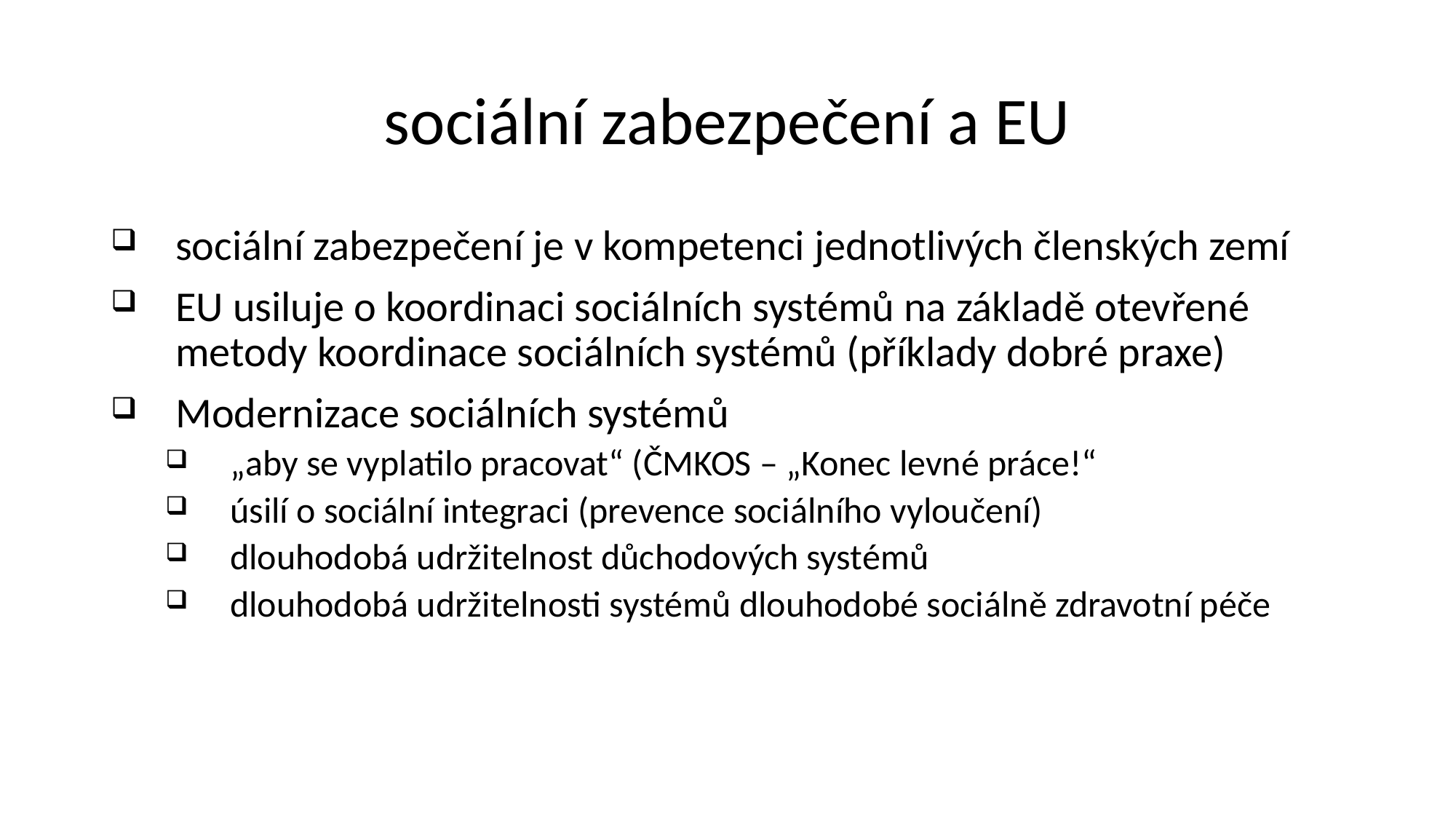

# sociální zabezpečení a EU
sociální zabezpečení je v kompetenci jednotlivých členských zemí
EU usiluje o koordinaci sociálních systémů na základě otevřené metody koordinace sociálních systémů (příklady dobré praxe)
Modernizace sociálních systémů
„aby se vyplatilo pracovat“ (ČMKOS – „Konec levné práce!“
úsilí o sociální integraci (prevence sociálního vyloučení)
dlouhodobá udržitelnost důchodových systémů
dlouhodobá udržitelnosti systémů dlouhodobé sociálně zdravotní péče